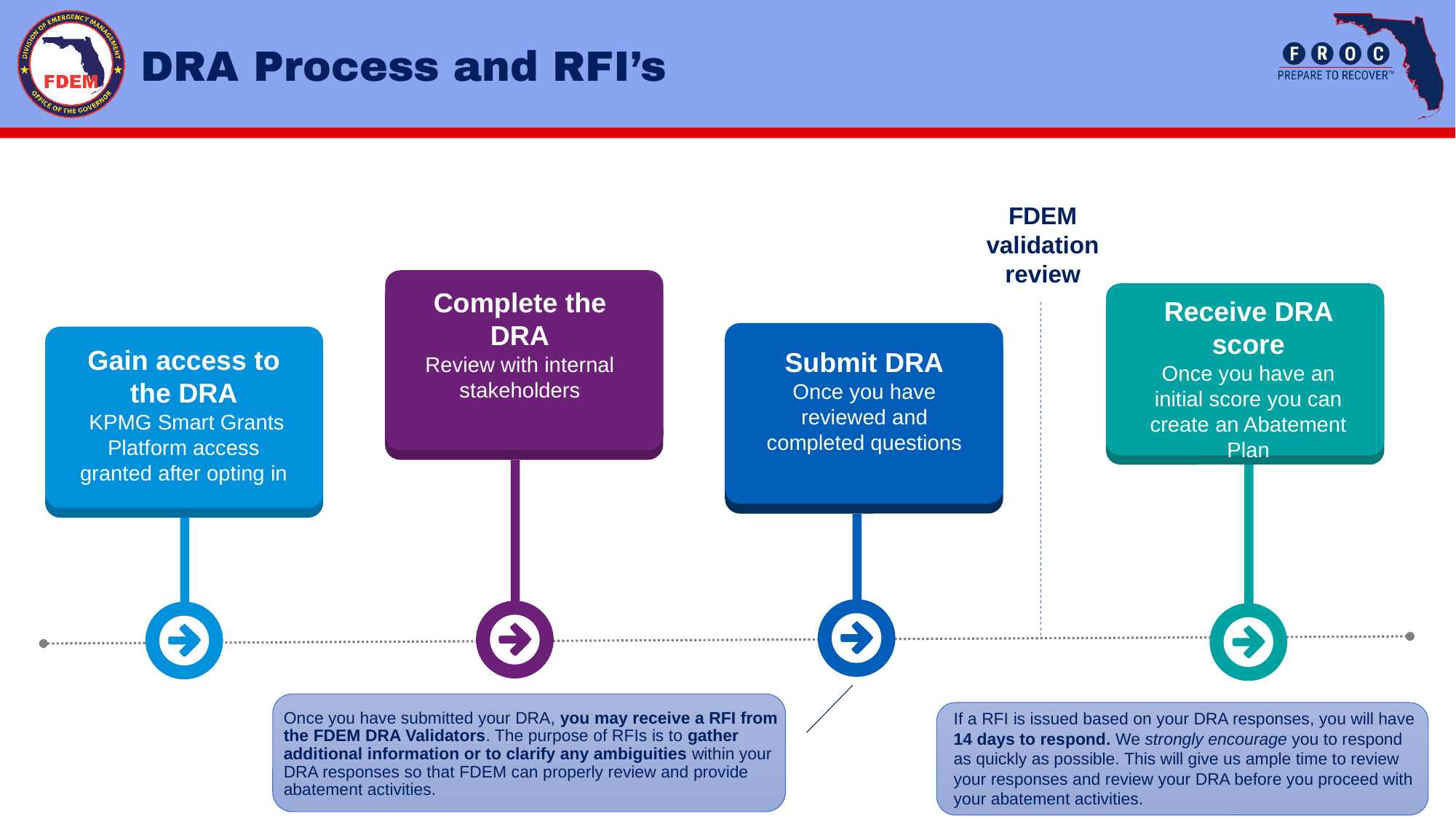

# DRA Process and RFI’s
FDEM validation review

02

Complete the DRA
Review with internal stakeholders

04

Receive DRA score
Once you have an initial score you can create an Abatement Plan

03

Submit DRA
Once you have reviewed and completed questions

01

Gain access to the DRA
 KPMG Smart Grants Platform access granted after opting in

Once you have submitted your DRA, you may receive a RFI from the FDEM DRA Validators. The purpose of RFIs is to gather additional information or to clarify any ambiguities within your DRA responses so that FDEM can properly review and provide abatement activities.

If a RFI is issued based on your DRA responses, you will have 14 days to respond. We strongly encourage you to respond as quickly as possible. This will give us ample time to review your responses and review your DRA before you proceed with your abatement activities.